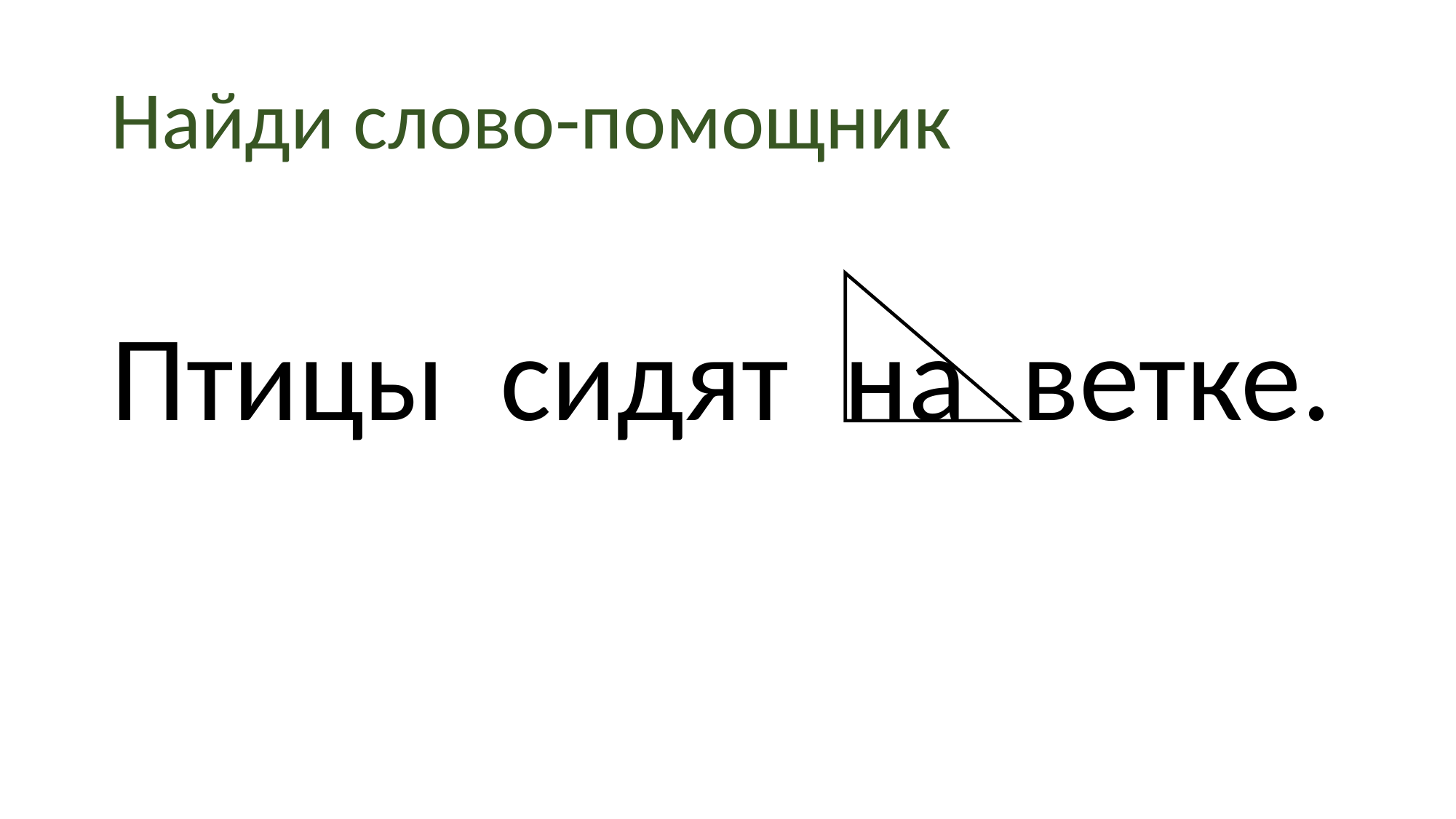

# Найди слово-помощник

Птицы  сидят  на  ветке.